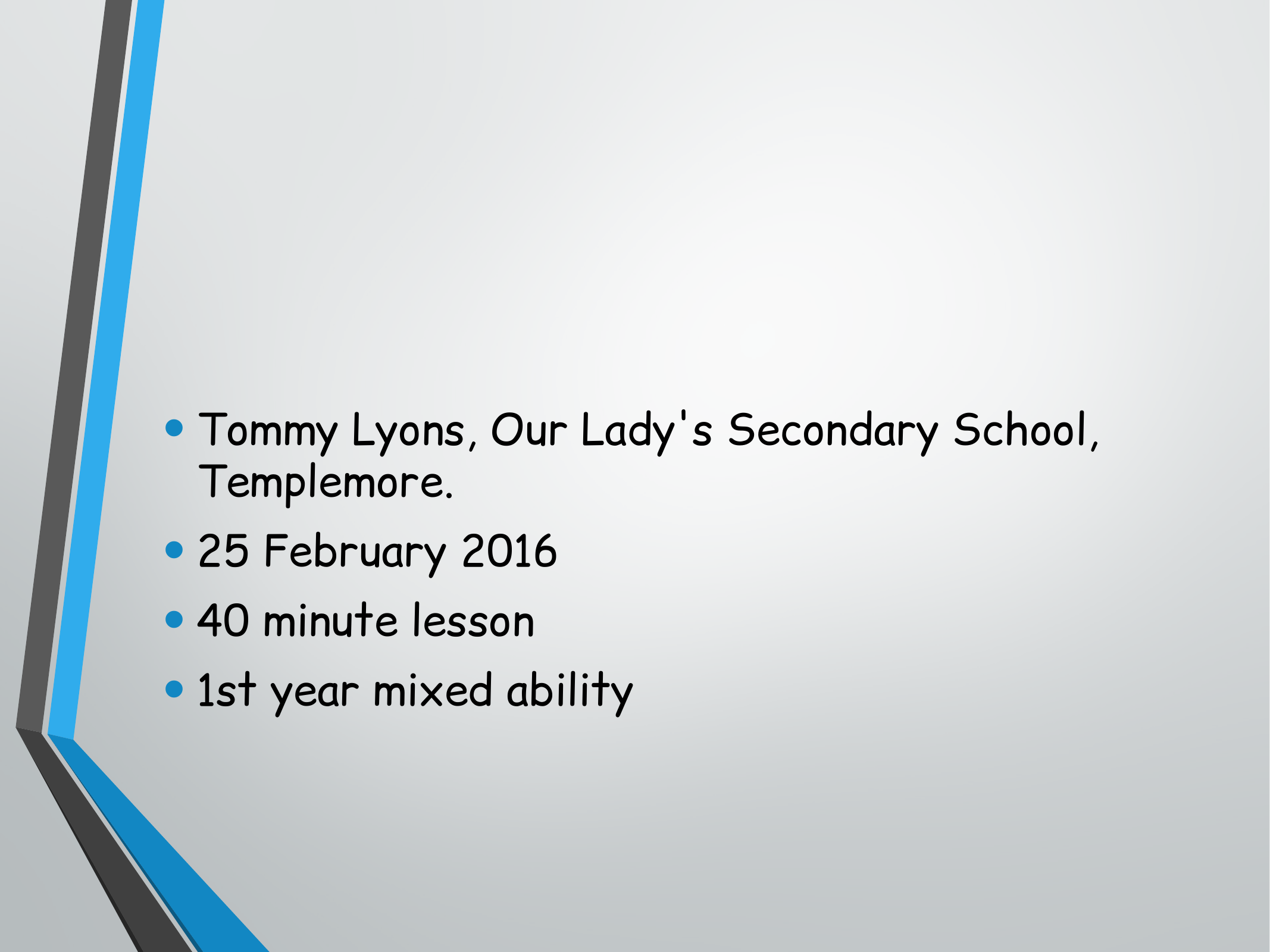

#
Tommy Lyons, Our Lady's Secondary School, Templemore.
25 February 2016
40 minute lesson
1st year mixed ability